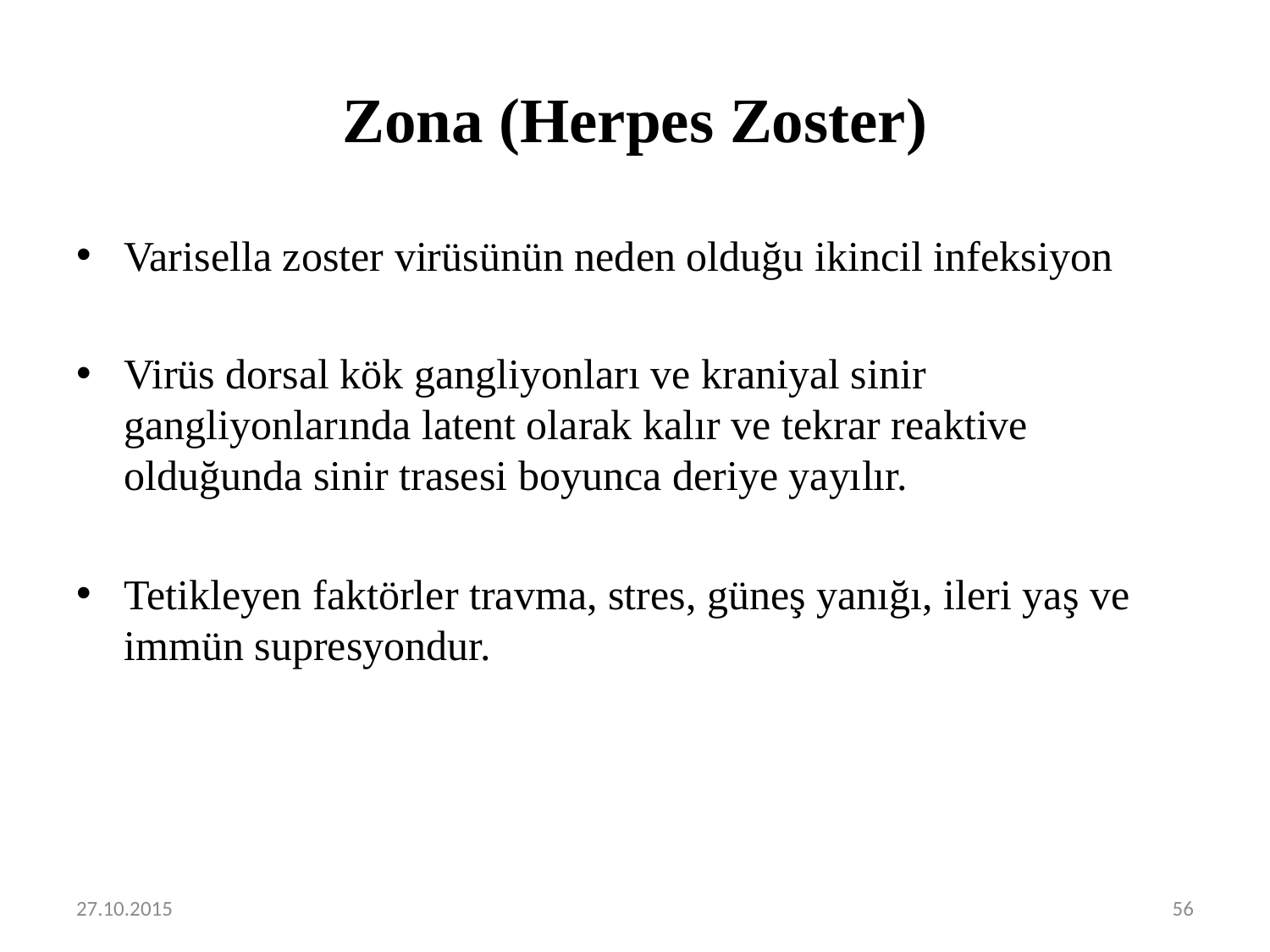

# Zona (Herpes Zoster)
Varisella zoster virüsünün neden olduğu ikincil infeksiyon

Virüs dorsal kök gangliyonları ve kraniyal sinir gangliyonlarında latent olarak kalır ve tekrar reaktive olduğunda sinir trasesi boyunca deriye yayılır.

Tetikleyen faktörler travma, stres, güneş yanığı, ileri yaş ve immün supresyondur.
27.10.2015
56